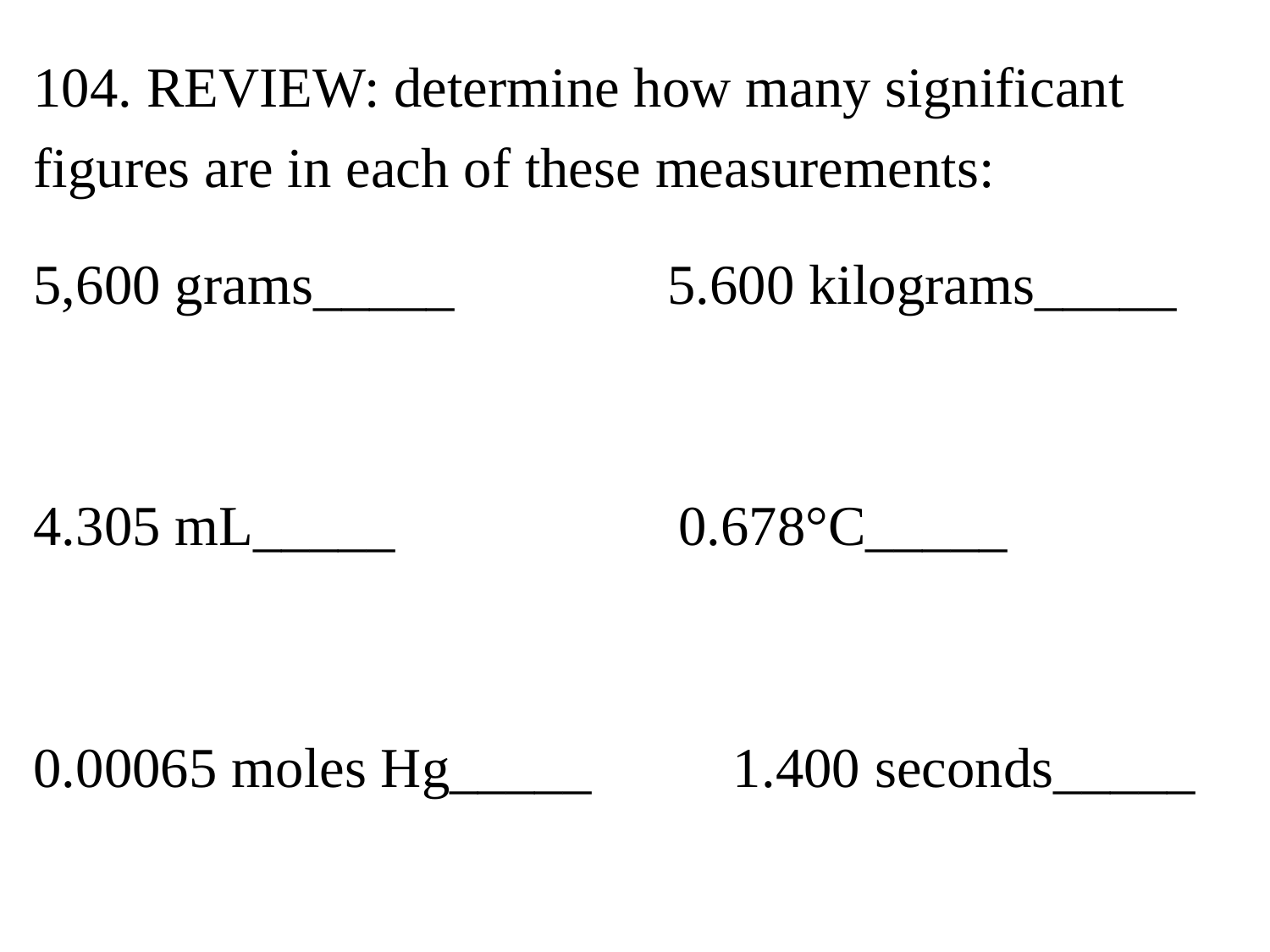

104. REVIEW: determine how many significant figures are in each of these measurements:
5,600 grams_____               5.600 kilograms_____
4.305 mL_____                    0.678°C_____
0.00065 moles Hg_____          1.400 seconds_____